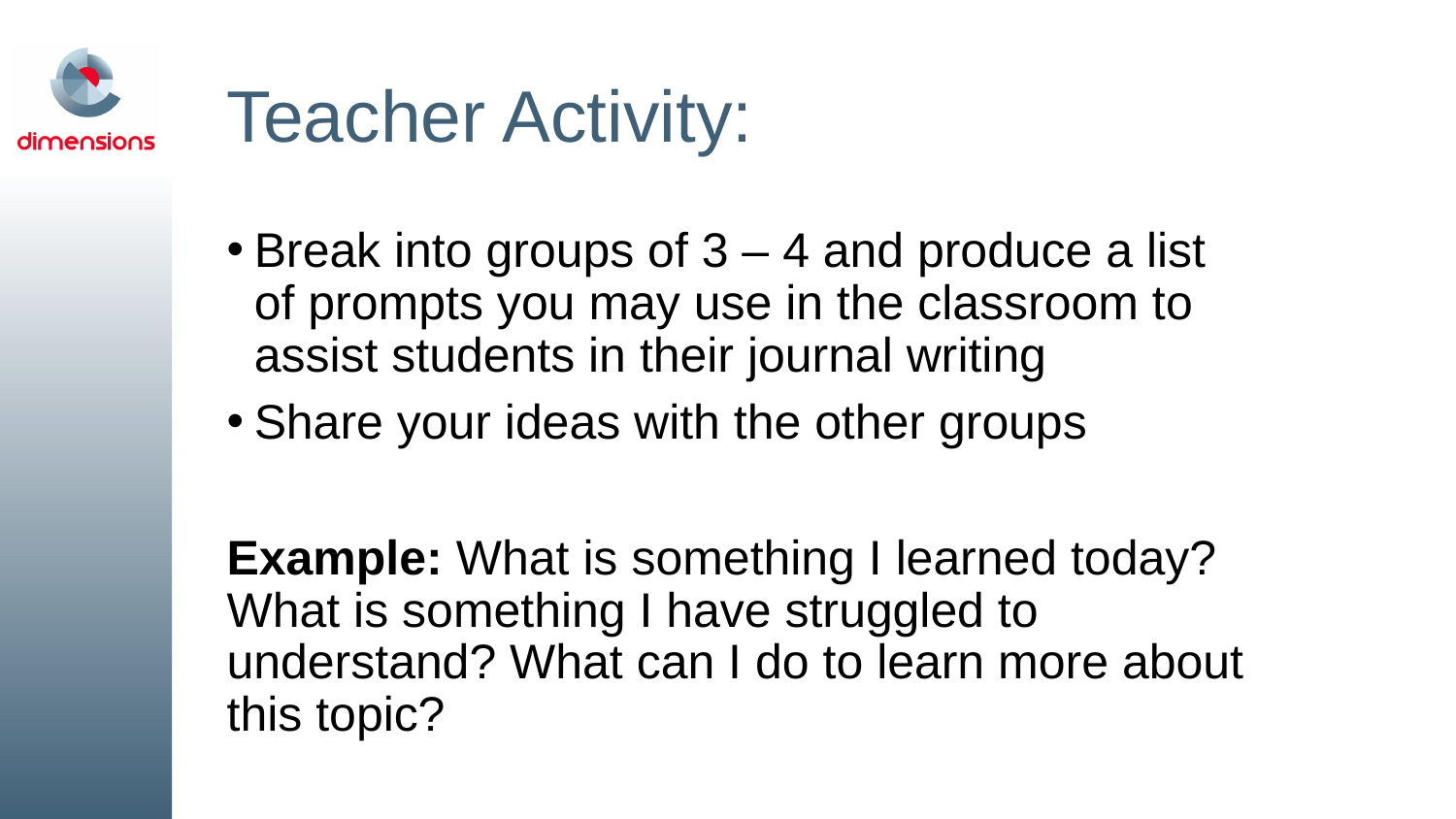

# Teacher Activity:
Break into groups of 3 – 4 and produce a list of prompts you may use in the classroom to assist students in their journal writing
Share your ideas with the other groups

Example: What is something I learned today? What is something I have struggled to understand? What can I do to learn more about this topic?